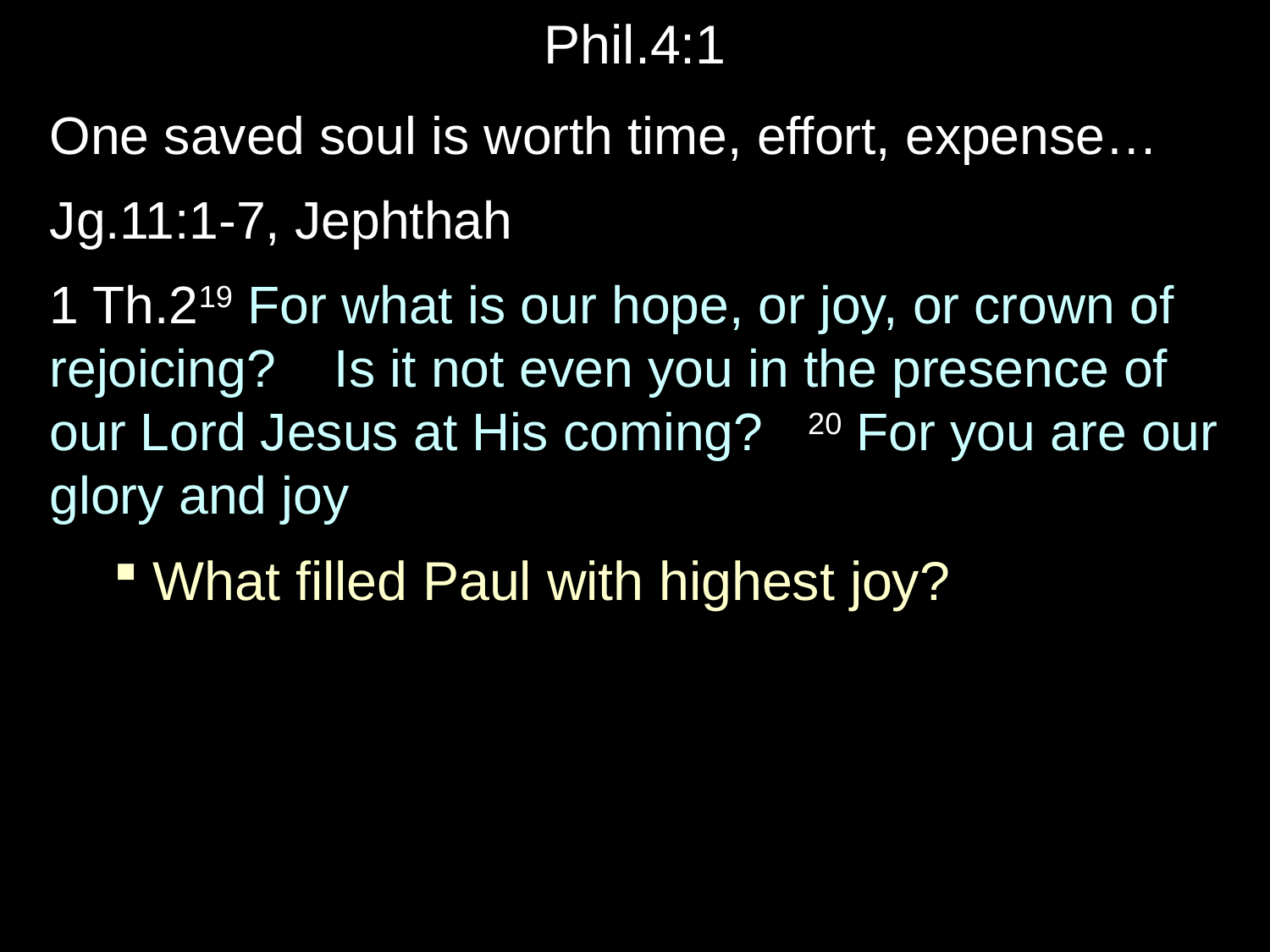

# Phil.4:1
One saved soul is worth time, effort, expense…
Jg.11:1-7, Jephthah
1 Th.219 For what is our hope, or joy, or crown of rejoicing?    Is it not even you in the presence of our Lord Jesus at His coming?   20 For you are our glory and joy
What filled Paul with highest joy?